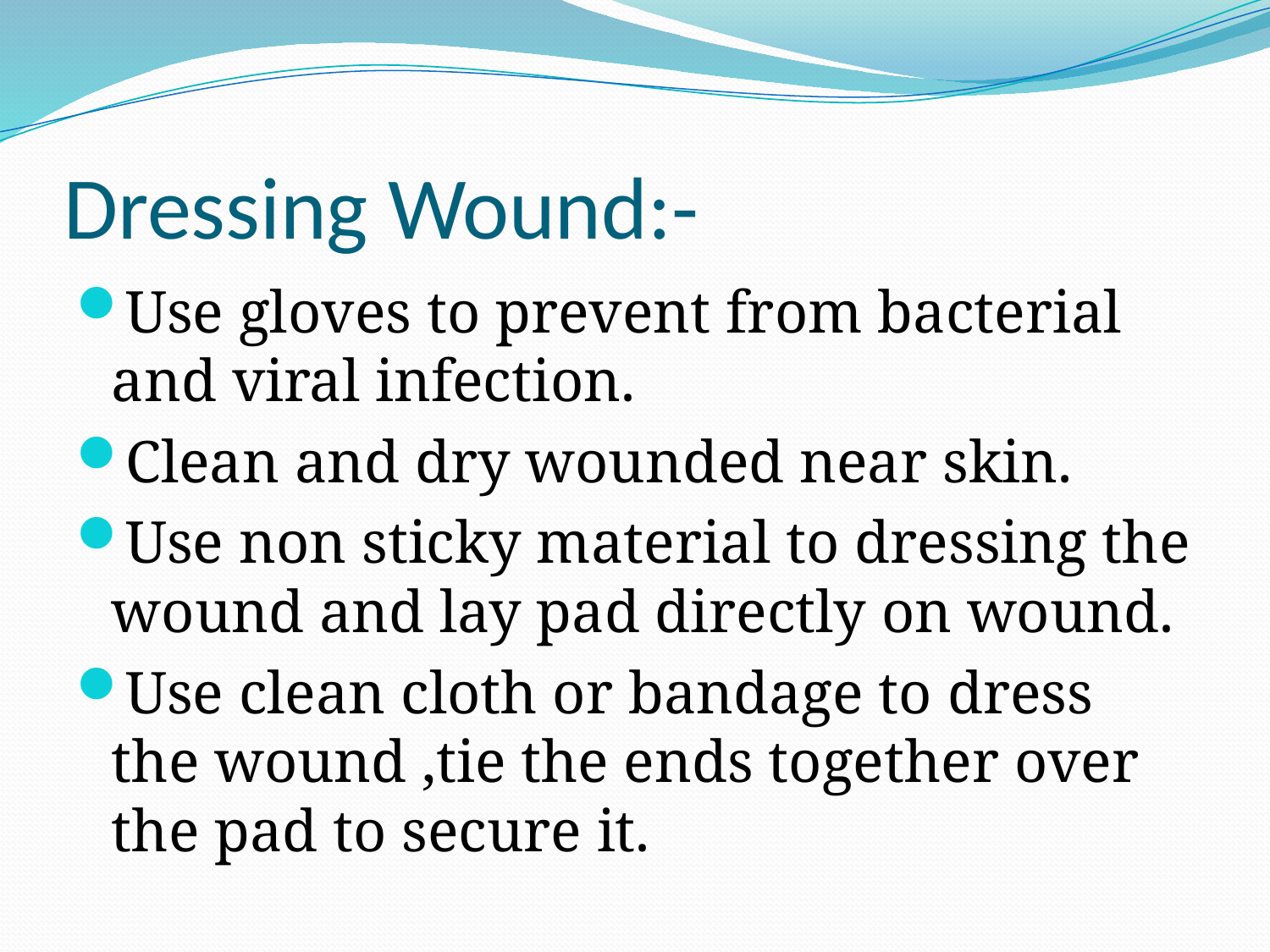

# Dressing Wound:-
Use gloves to prevent from bacterial and viral infection.
Clean and dry wounded near skin.
Use non sticky material to dressing the wound and lay pad directly on wound.
Use clean cloth or bandage to dress the wound ,tie the ends together over the pad to secure it.